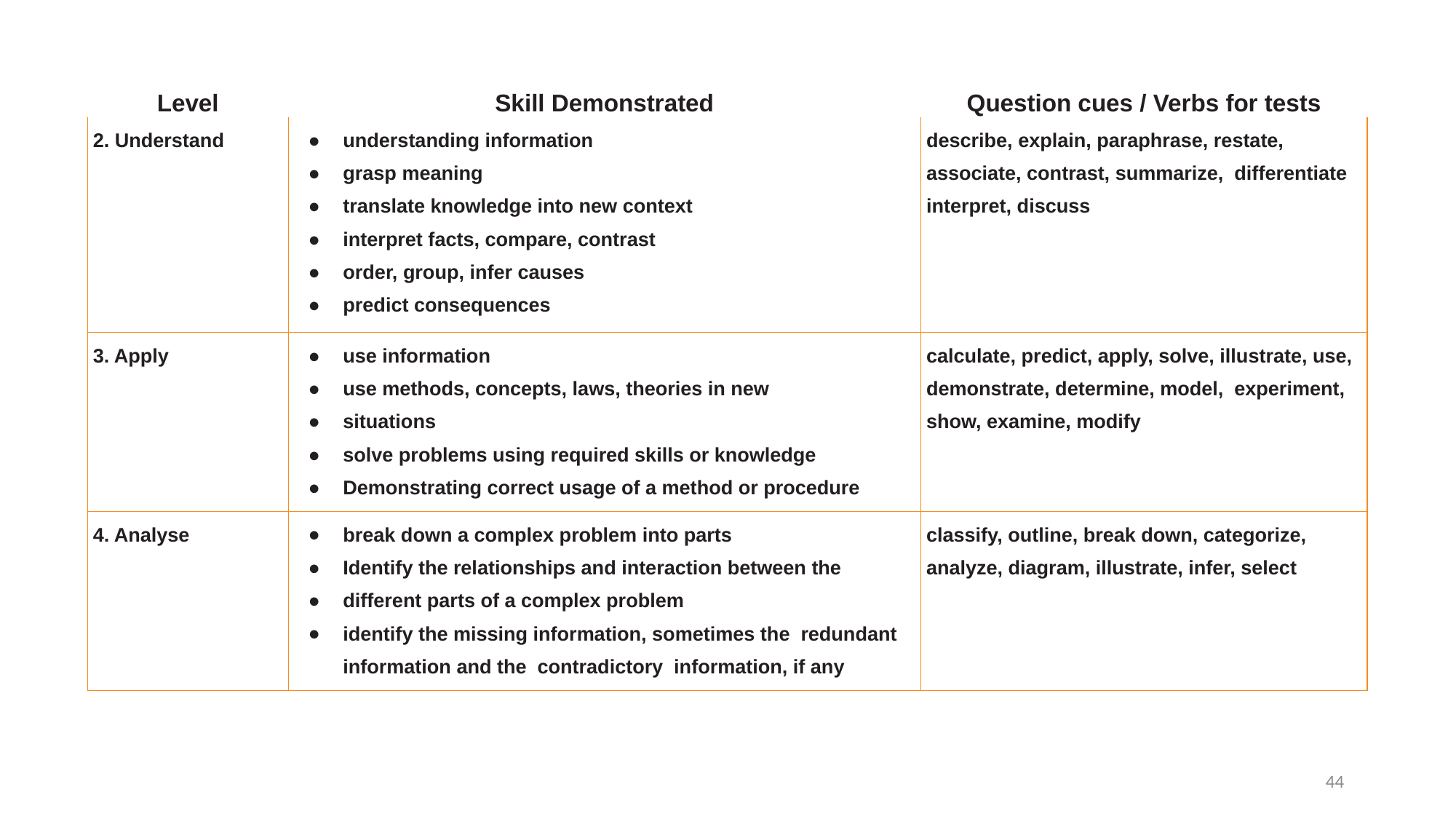

| Level | Skill Demonstrated | Question cues / Verbs for tests |
| --- | --- | --- |
| 2. Understand | understanding information grasp meaning translate knowledge into new context interpret facts, compare, contrast order, group, infer causes predict consequences | describe, explain, paraphrase, restate, associate, contrast, summarize, differentiate interpret, discuss |
| 3. Apply | use information use methods, concepts, laws, theories in new situations solve problems using required skills or knowledge Demonstrating correct usage of a method or procedure | calculate, predict, apply, solve, illustrate, use, demonstrate, determine, model, experiment, show, examine, modify |
| 4. Analyse | break down a complex problem into parts Identify the relationships and interaction between the different parts of a complex problem identify the missing information, sometimes the redundant information and the contradictory information, if any | classify, outline, break down, categorize, analyze, diagram, illustrate, infer, select |
44
Examination Reform Policy